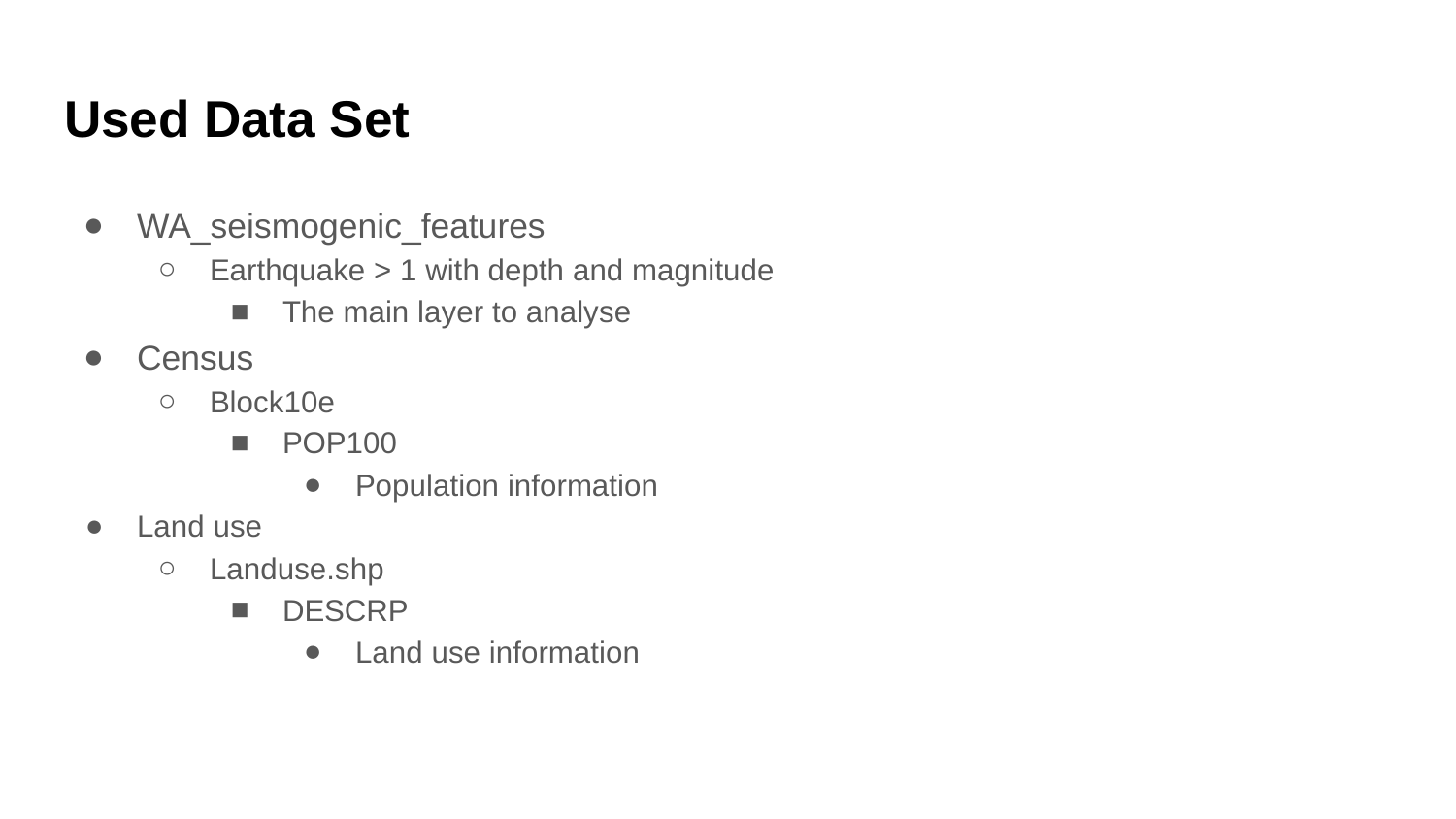

# Used Data Set
WA_seismogenic_features
Earthquake > 1 with depth and magnitude
The main layer to analyse
Census
Block10e
POP100
Population information
Land use
Landuse.shp
DESCRP
Land use information